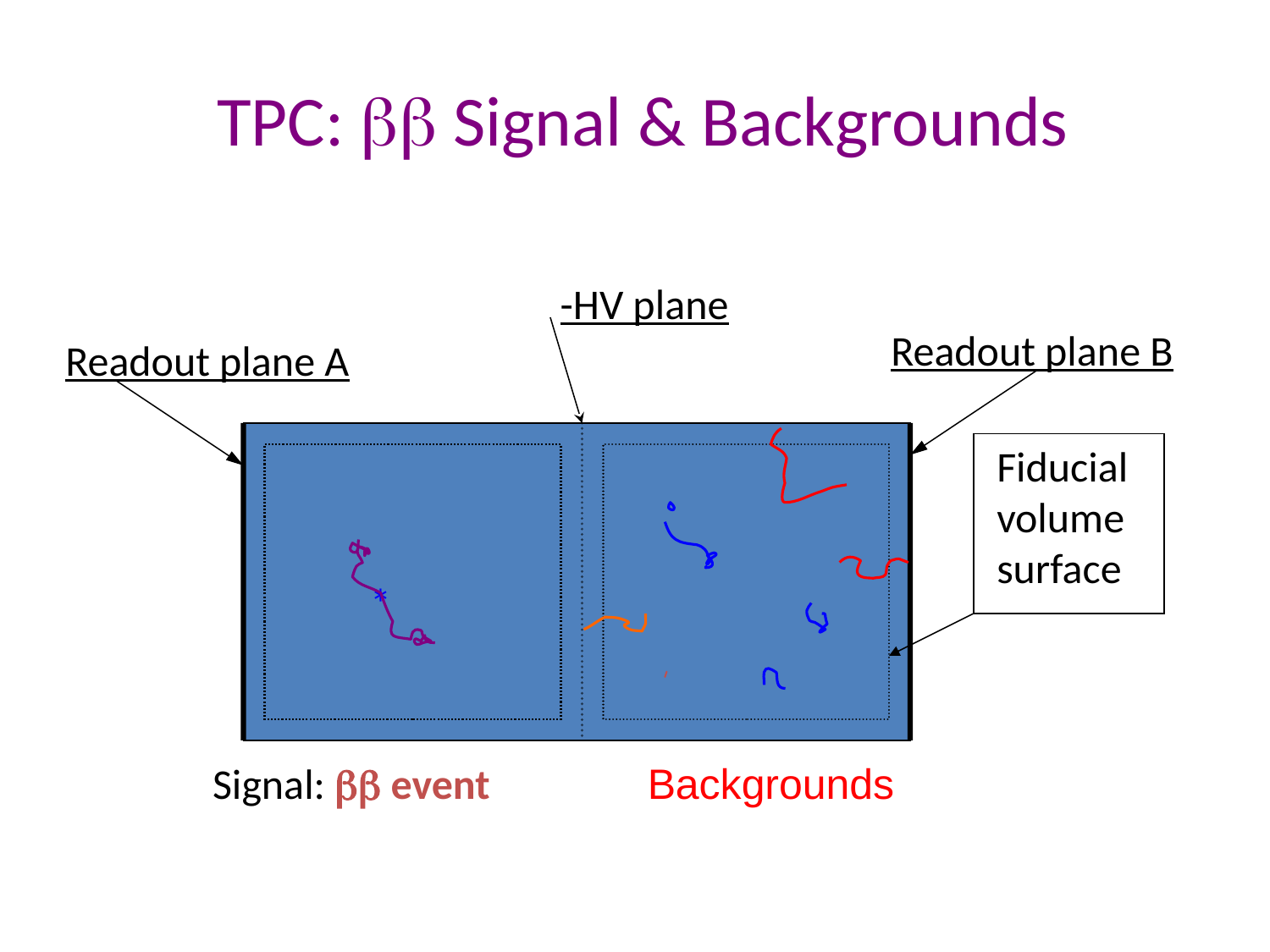

# TPC: ββ Signal & Backgrounds
-HV plane

Readout plane B
Readout plane A

Fiducial volume surface

.

*

electrons
ions

           Signal: ββ event
Backgrounds